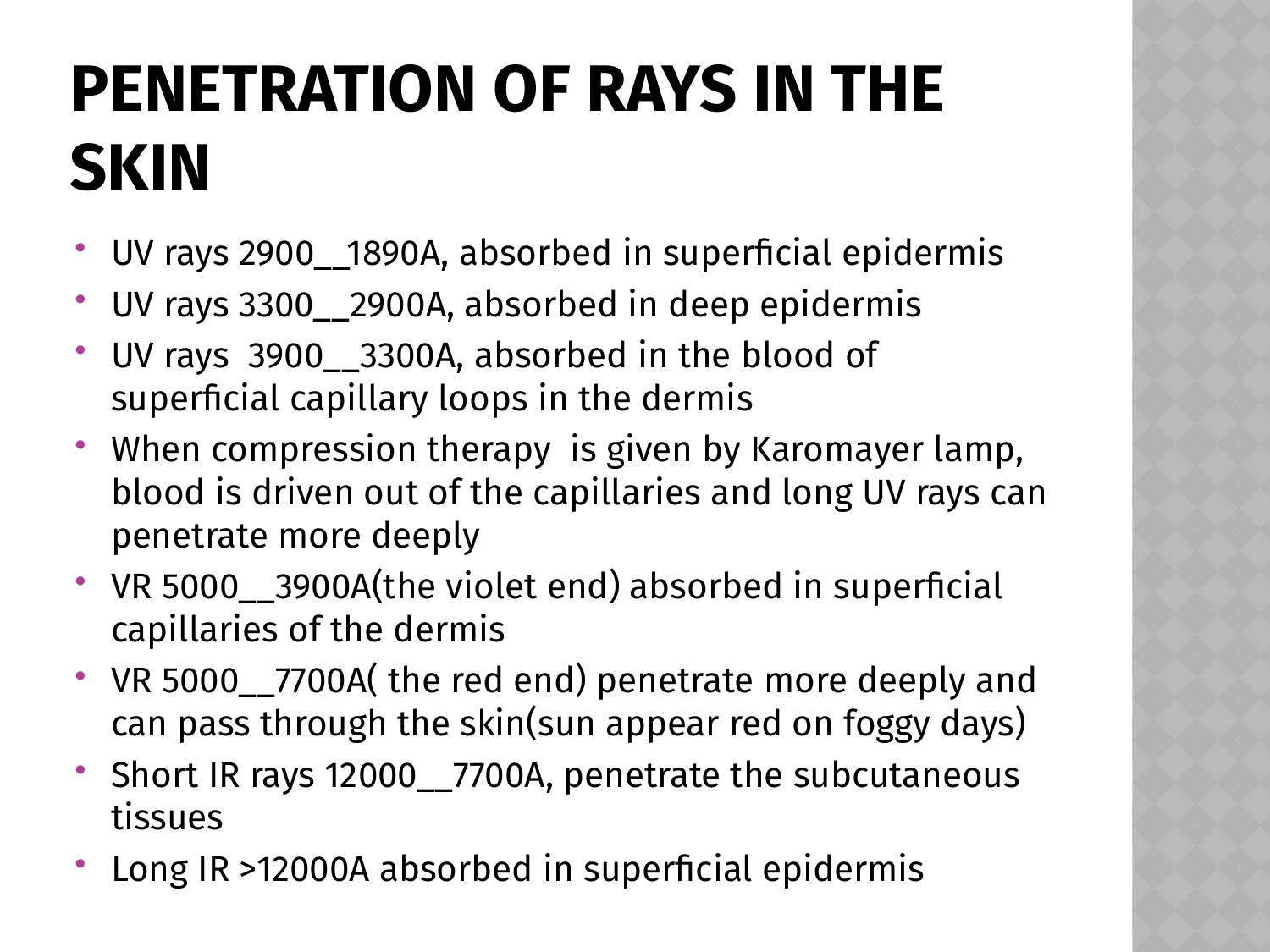

# Penetration of rays in the skin
UV rays 2900__1890A, absorbed in superficial epidermis
UV rays 3300__2900A, absorbed in deep epidermis
UV rays  3900__3300A, absorbed in the blood of superficial capillary loops in the dermis
When compression therapy  is given by Karomayer lamp, blood is driven out of the capillaries and long UV rays can penetrate more deeply
VR 5000__3900A(the violet end) absorbed in superficial capillaries of the dermis
VR 5000__7700A( the red end) penetrate more deeply and can pass through the skin(sun appear red on foggy days)
Short IR rays 12000__7700A, penetrate the subcutaneous tissues
Long IR >12000A absorbed in superficial epidermis